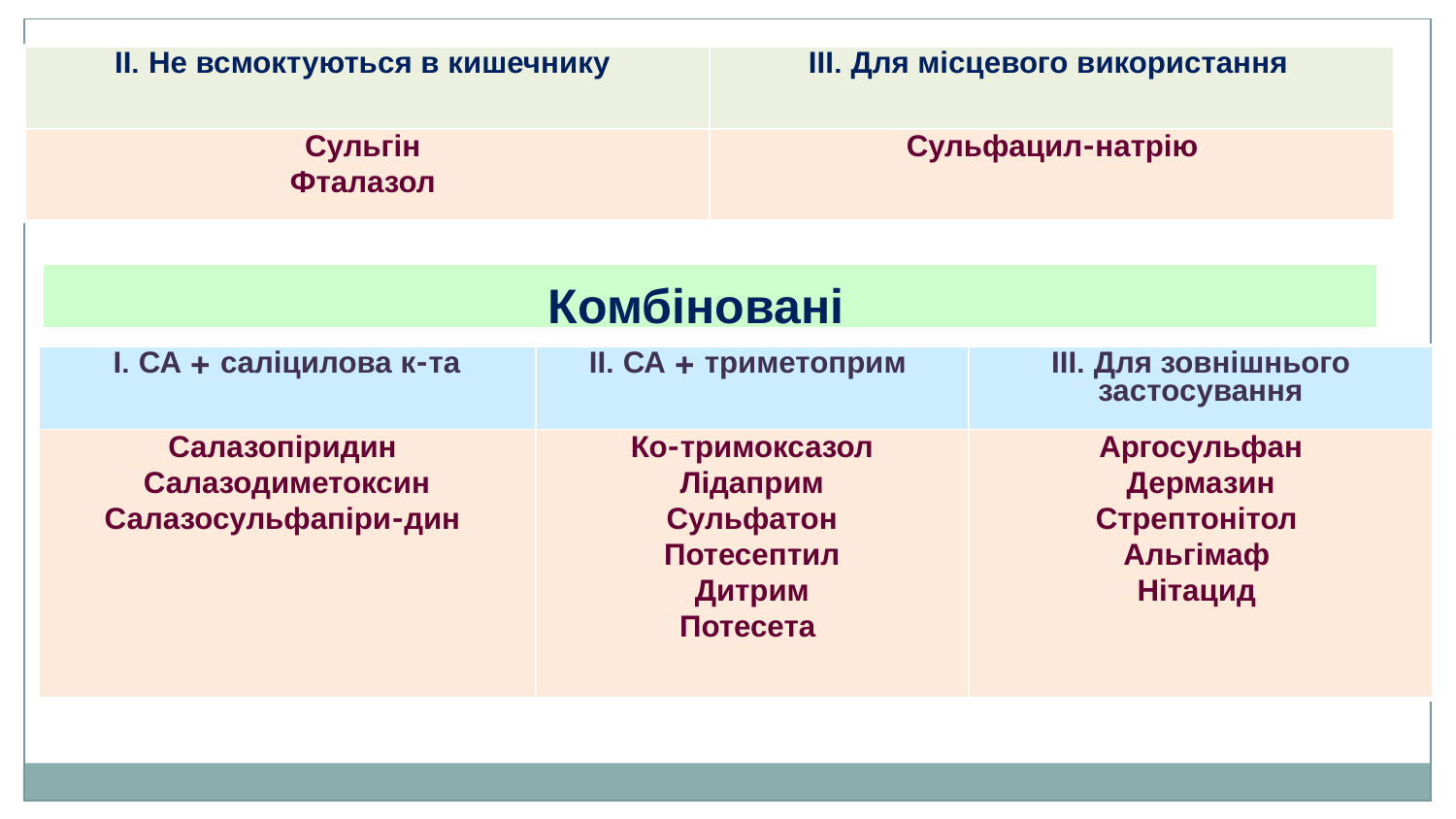

| ІІ. Не всмоктуються в кишечнику | ІІІ. Для місцевого використання |
| --- | --- |
| Сульгін Фталазол | Сульфацил-натрію |

Комбіновані
| І. СА + саліцилова к-та | ІІ. СА + триметоприм | ІІІ. Для зовнішнього застосування |
| --- | --- | --- |
| Салазопіридин Салазодиметоксин Салазосульфапіри-дин | Ко-тримоксазол Лідаприм Сульфатон Потесептил Дитрим Потесета | Аргосульфан Дермазин Стрептонітол Альгімаф Нітацид |